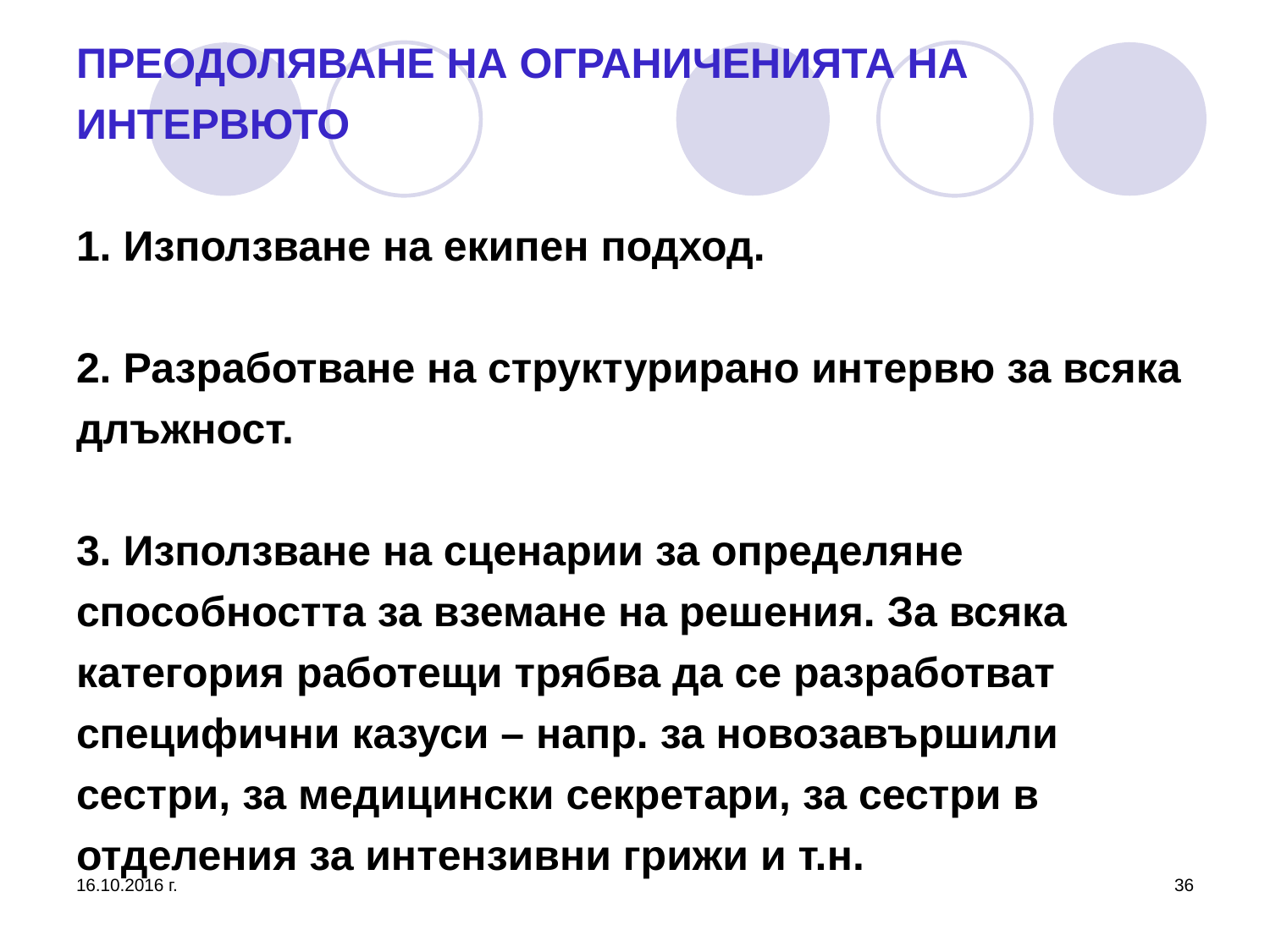

# ПРЕОДОЛЯВАНЕ НА ОГРАНИЧЕНИЯТА НА ИНТЕРВЮТО 1. Използване на екипен подход. 2. Разработване на структурирано интервю за всяка длъжност. 3. Използване на сценарии за определяне способността за вземане на решения. За всяка категория работещи трябва да се разработват специфични казуси – напр. за новозавършили сестри, за медицински секретари, за сестри в отделения за интензивни грижи и т.н.
16.10.2016 г.
36